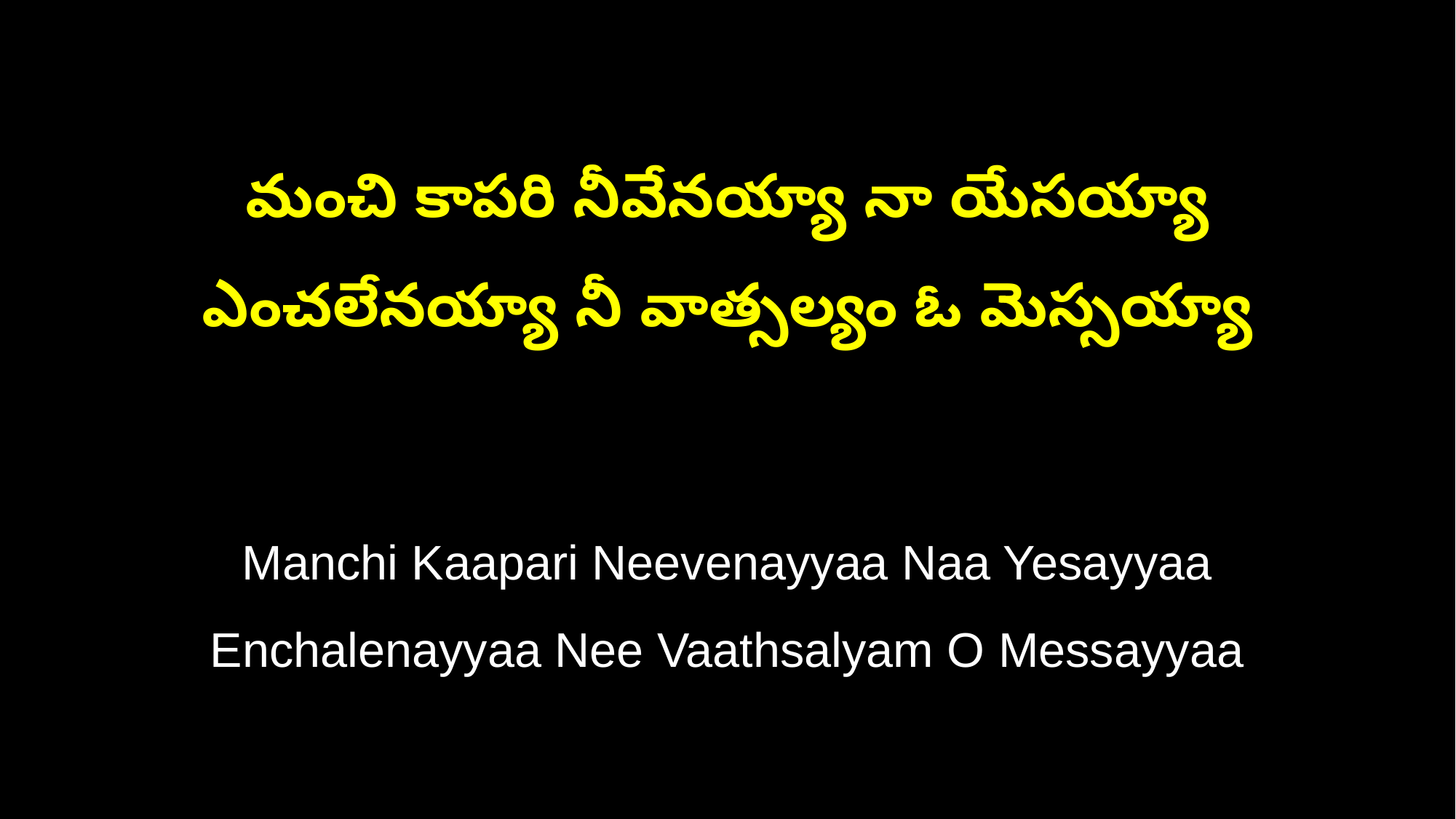

మంచి కాపరి నీవేనయ్యా నా యేసయ్యా
ఎంచలేనయ్యా నీ వాత్సల్యం ఓ మెస్సయ్యా
Manchi Kaapari Neevenayyaa Naa Yesayyaa
Enchalenayyaa Nee Vaathsalyam O Messayyaa